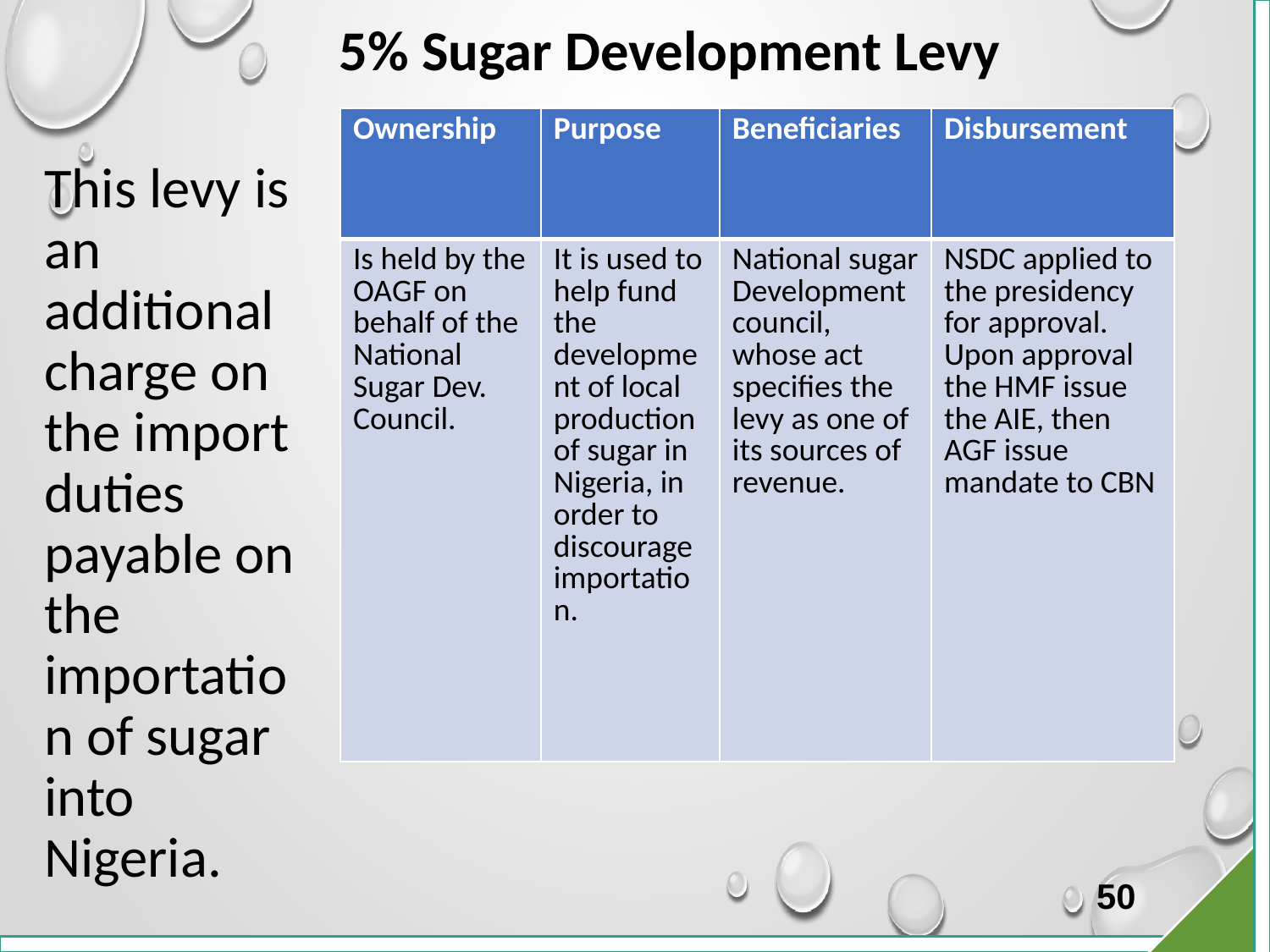

# 5% Sugar Development Levy
| Ownership | Purpose | Beneficiaries | Disbursement |
| --- | --- | --- | --- |
| Is held by the OAGF on behalf of the National Sugar Dev. Council. | It is used to help fund the development of local production of sugar in Nigeria, in order to discourage importation. | National sugar Development council, whose act specifies the levy as one of its sources of revenue. | NSDC applied to the presidency for approval. Upon approval the HMF issue the AIE, then AGF issue mandate to CBN |
This levy is an additional charge on the import duties payable on the importation of sugar into Nigeria.
50